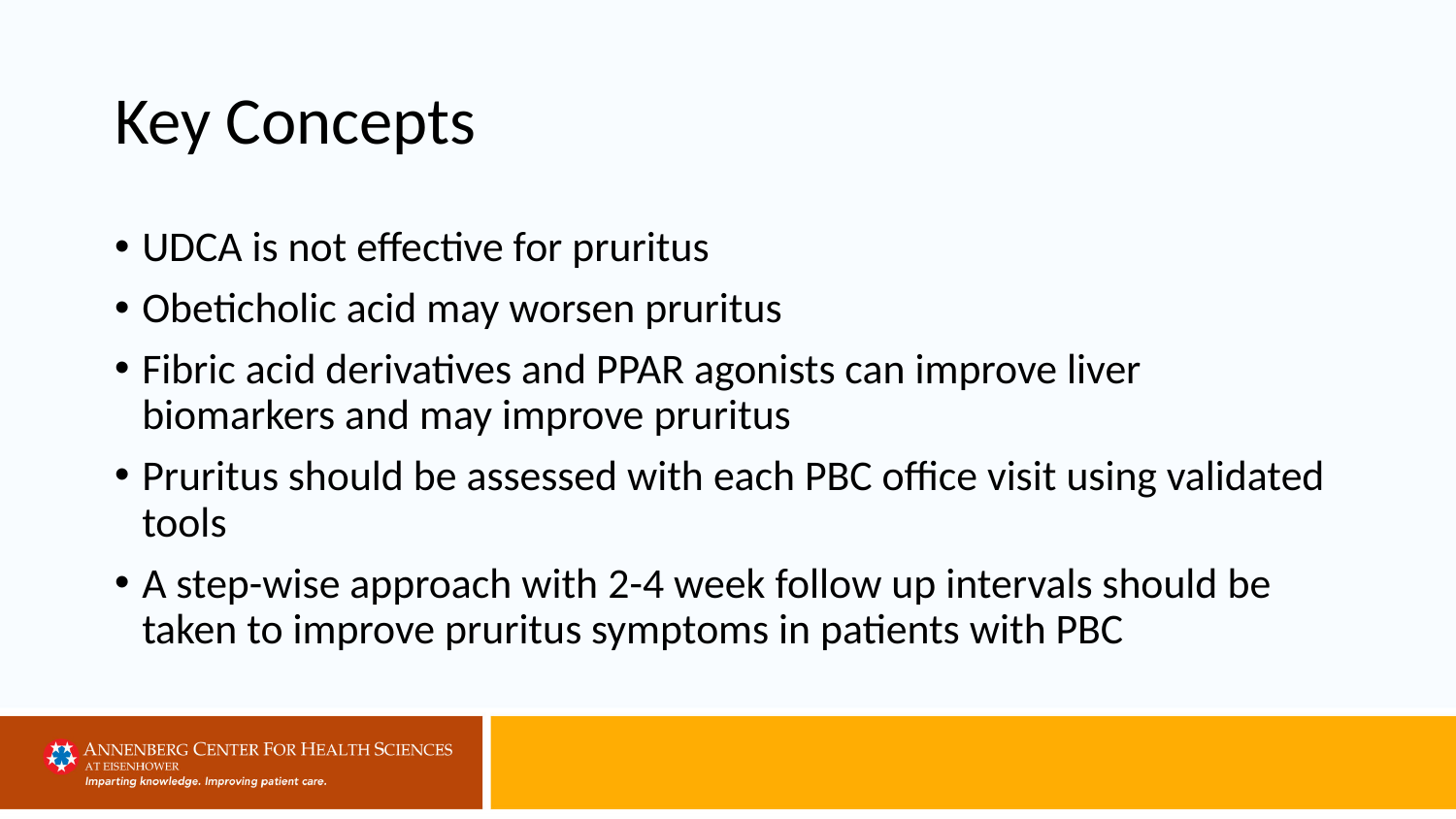

# Key Concepts
UDCA is not effective for pruritus
Obeticholic acid may worsen pruritus
Fibric acid derivatives and PPAR agonists can improve liver biomarkers and may improve pruritus
Pruritus should be assessed with each PBC office visit using validated tools
A step-wise approach with 2-4 week follow up intervals should be taken to improve pruritus symptoms in patients with PBC